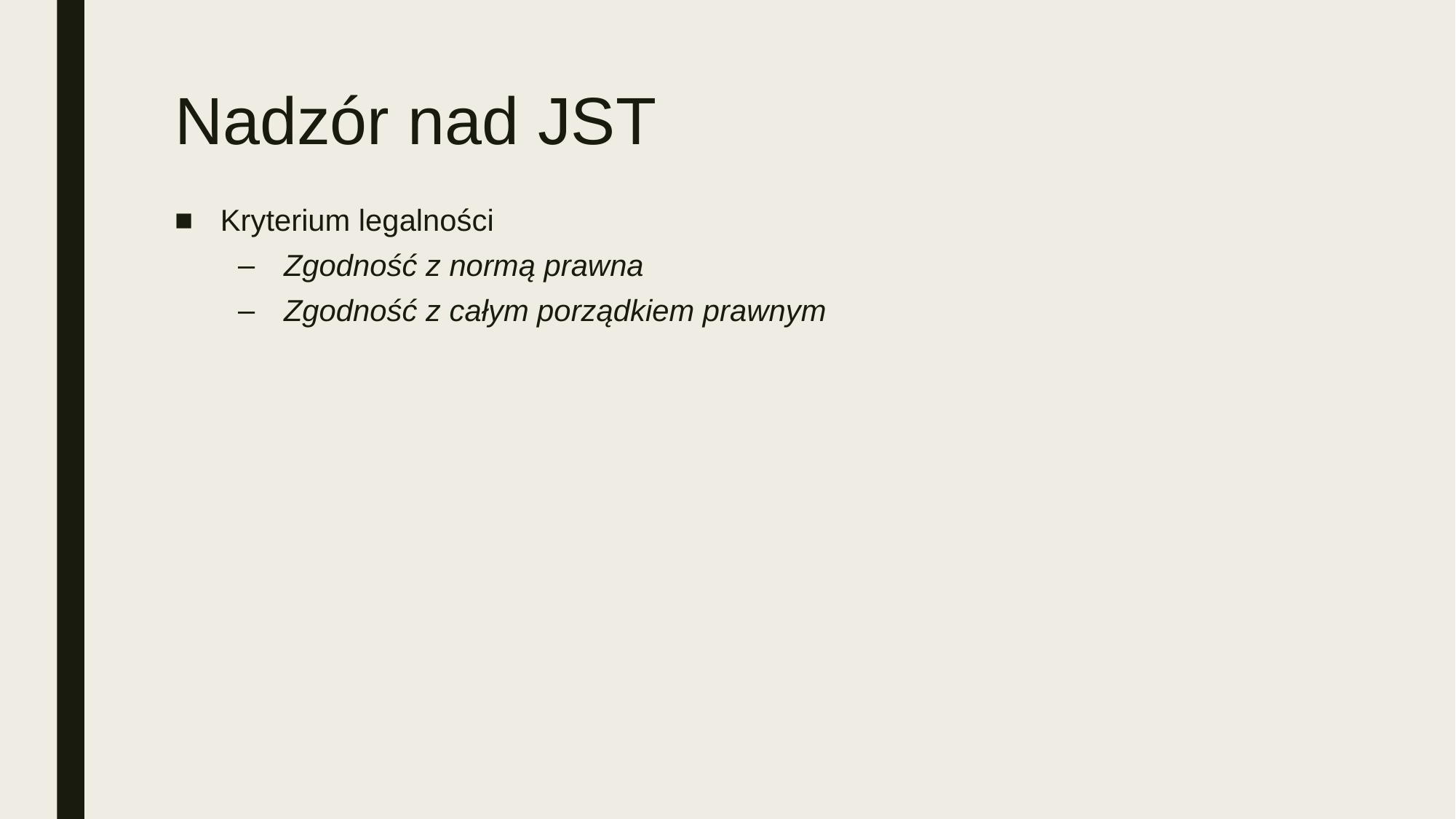

# Nadzór nad JST
Kryterium legalności
Zgodność z normą prawna
Zgodność z całym porządkiem prawnym